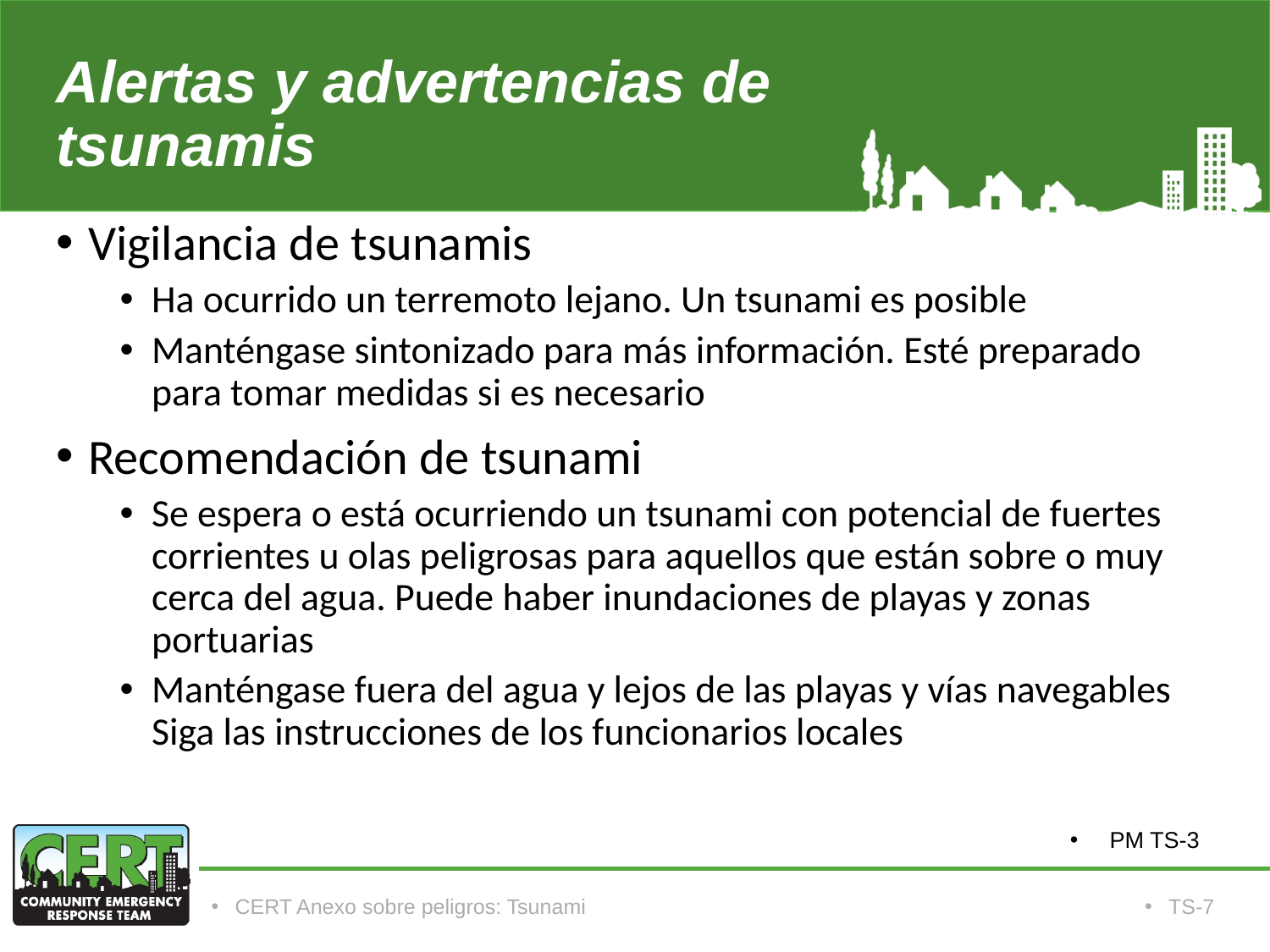

# Alertas y advertencias de tsunamis
Vigilancia de tsunamis
Ha ocurrido un terremoto lejano. Un tsunami es posible
Manténgase sintonizado para más información. Esté preparado para tomar medidas si es necesario
Recomendación de tsunami
Se espera o está ocurriendo un tsunami con potencial de fuertes corrientes u olas peligrosas para aquellos que están sobre o muy cerca del agua. Puede haber inundaciones de playas y zonas portuarias
Manténgase fuera del agua y lejos de las playas y vías navegables   Siga las instrucciones de los funcionarios locales
PM TS-3
CERT Anexo sobre peligros: Tsunami
TS-7